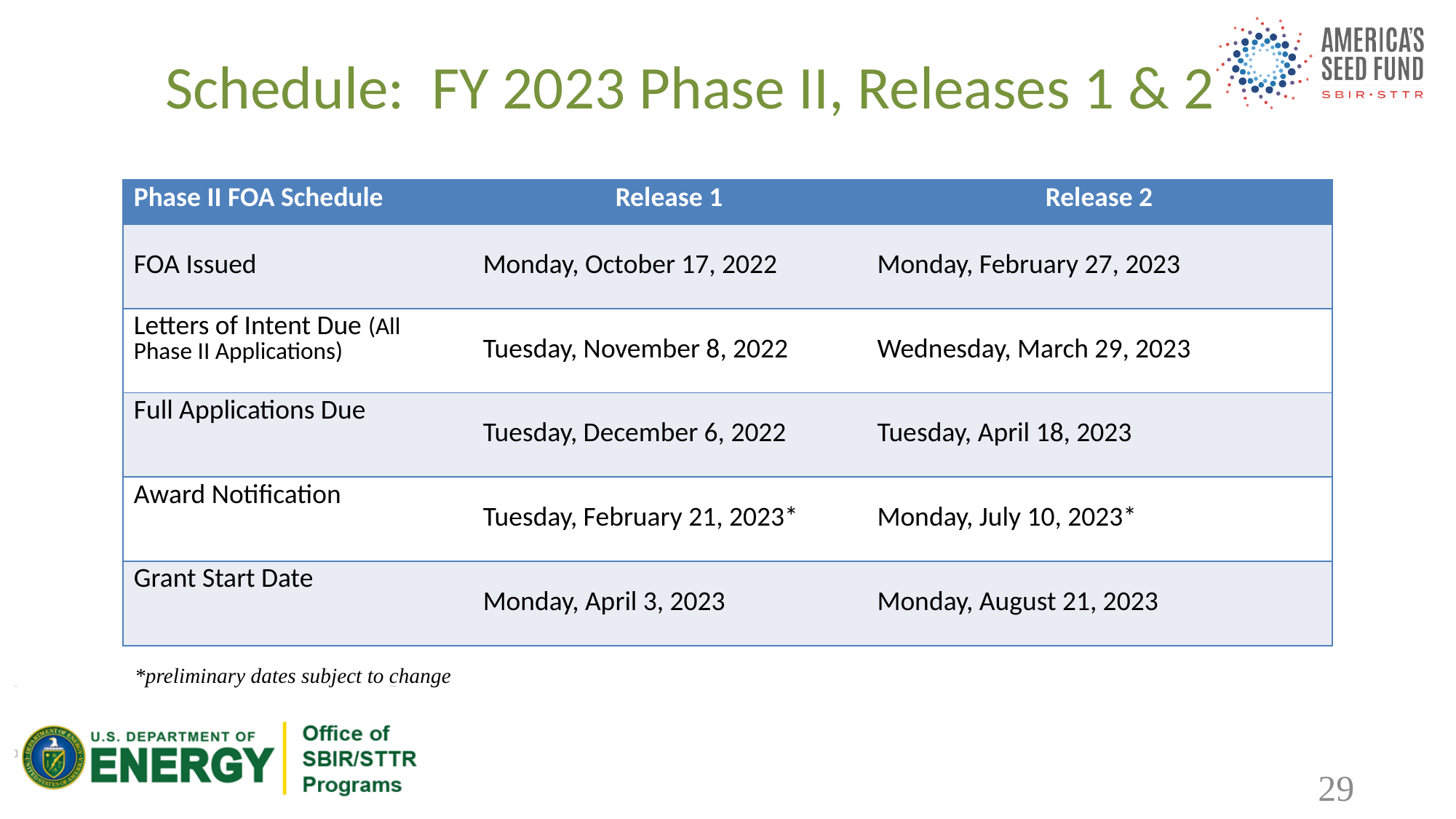

# Schedule:  FY 2023 Phase II, Releases 1 & 2
| Phase II FOA Schedule | Release 1 | Release 2 |
| --- | --- | --- |
| FOA Issued | Monday, October 17, 2022 | Monday, February 27, 2023 |
| Letters of Intent Due (All Phase II Applications) | Tuesday, November 8, 2022 | Wednesday, March 29, 2023 |
| Full Applications Due | Tuesday, December 6, 2022 | Tuesday, April 18, 2023 |
| Award Notification | Tuesday, February 21, 2023\* | Monday, July 10, 2023\* |
| Grant Start Date | Monday, April 3, 2023 | Monday, August 21, 2023 |
*preliminary dates subject to change
29